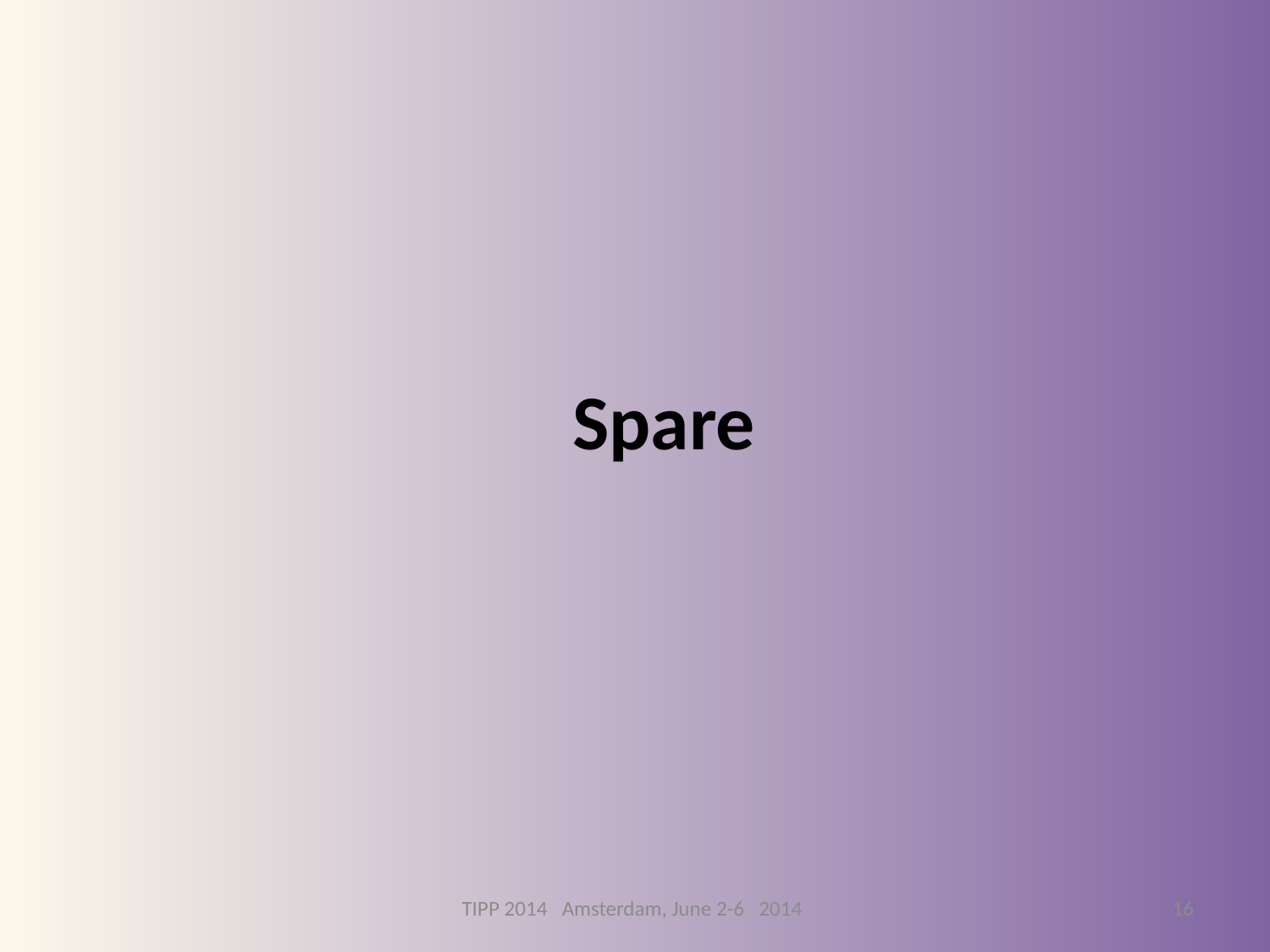

# Spare
TIPP 2014   Amsterdam, June 2-6   2014
16